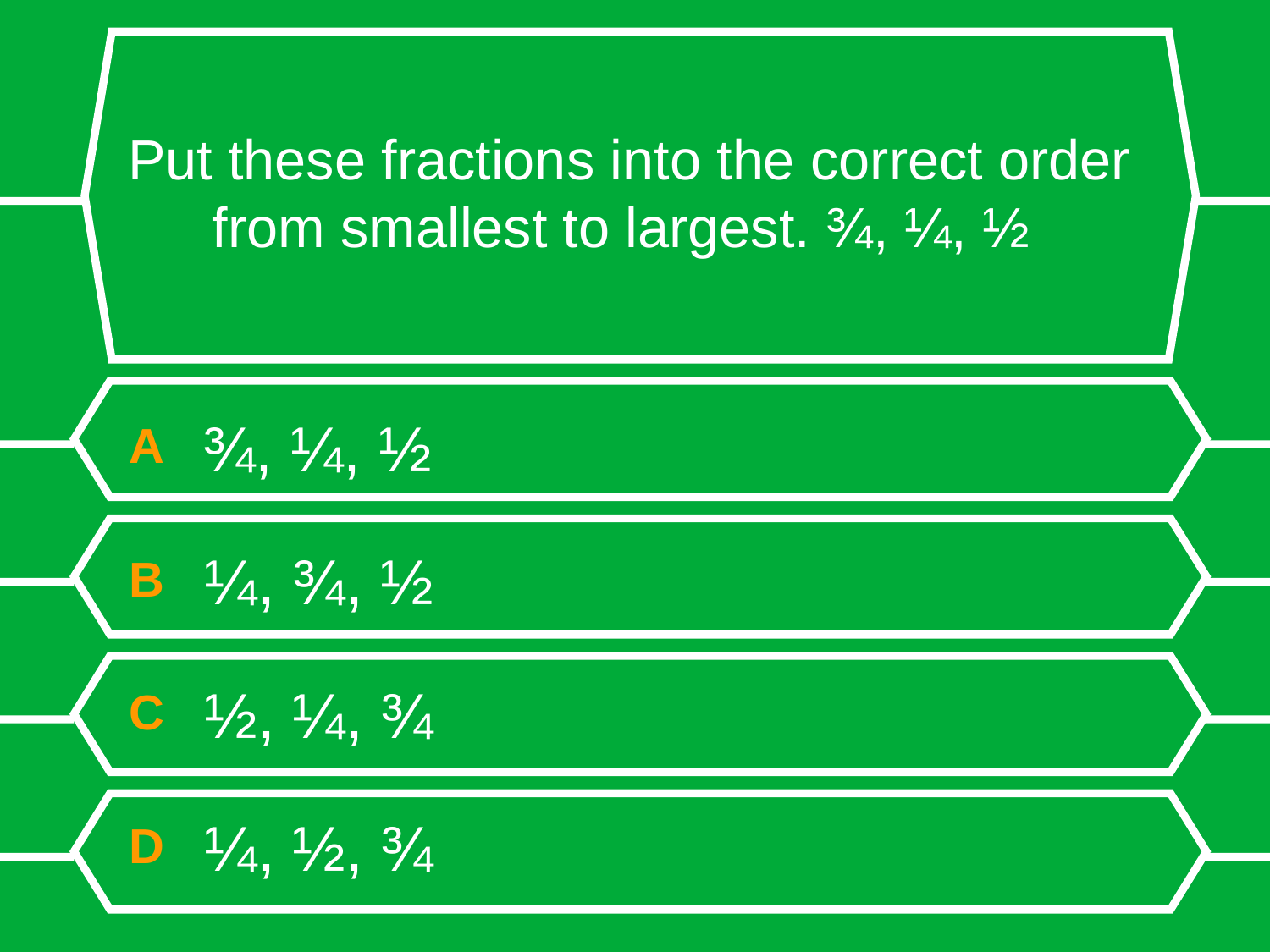

Put these fractions into the correct order from smallest to largest. ¾, ¼, ½

A  ¾, ¼, ½
B  ¼, ¾, ½
C  ½, ¼, ¾
D  ¼, ½, ¾